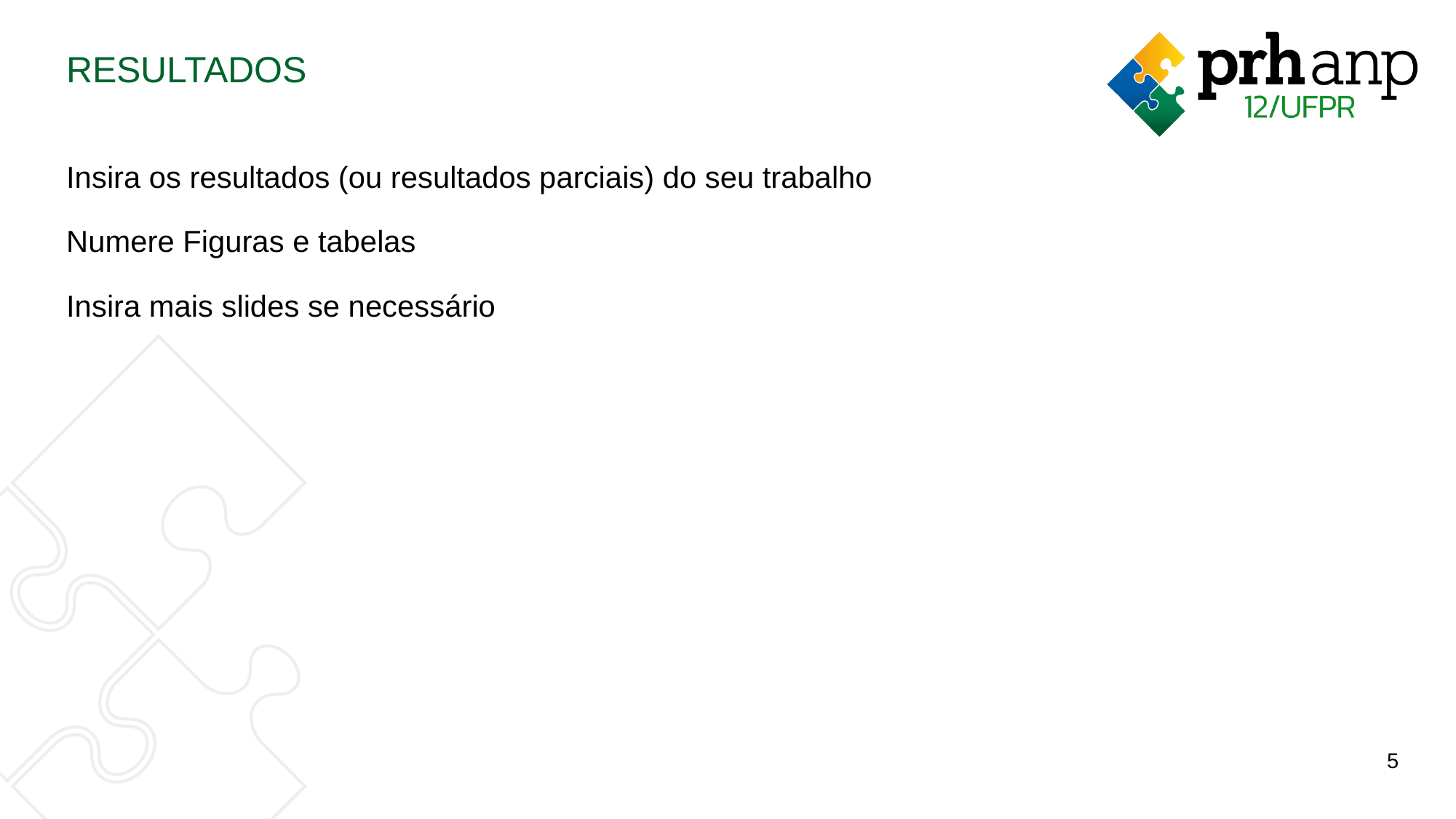

# RESULTADOS
Insira os resultados (ou resultados parciais) do seu trabalho
Numere Figuras e tabelas
Insira mais slides se necessário

5